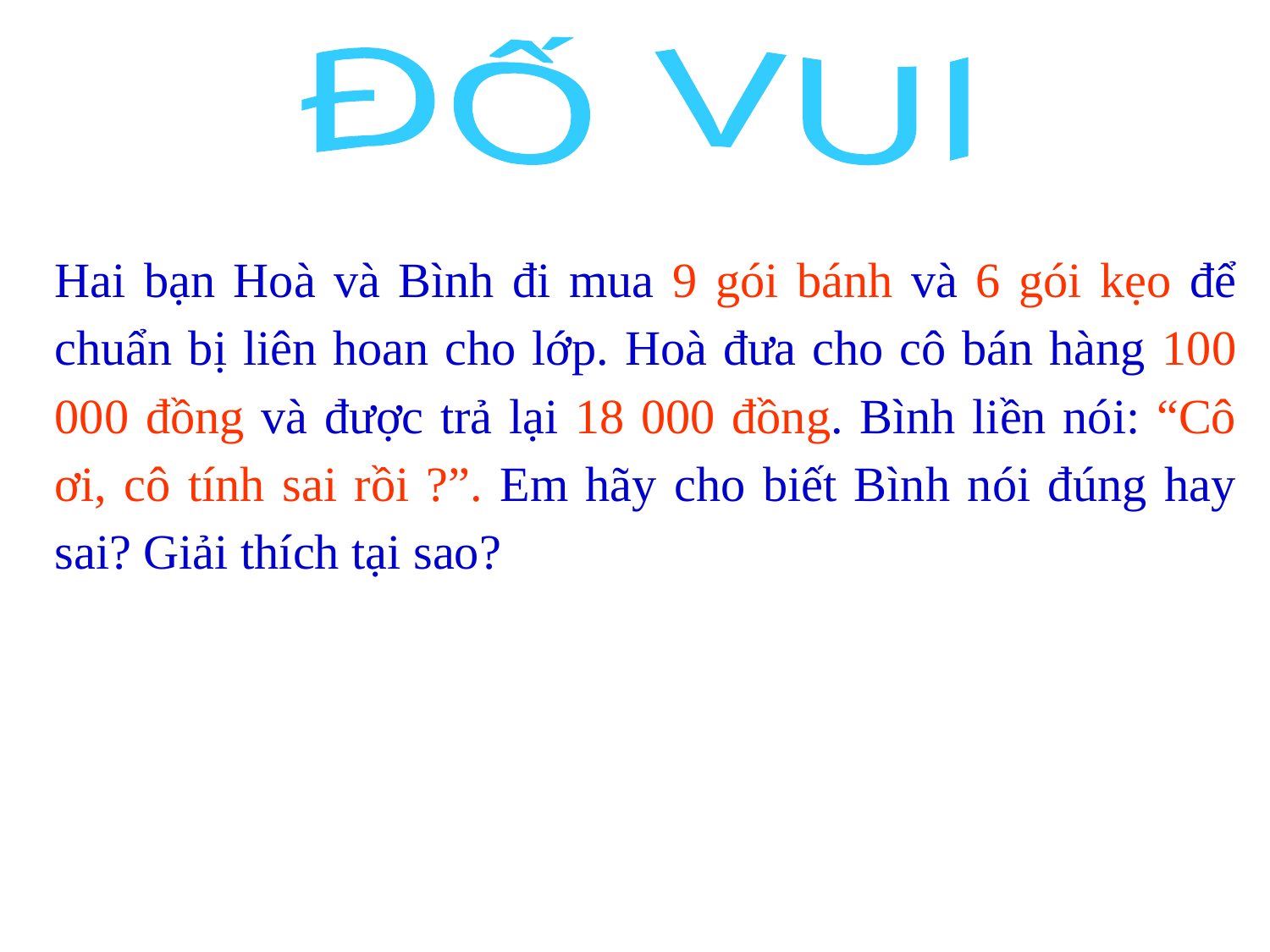

ĐỐ VUI
Hai bạn Hoà và Bình đi mua 9 gói bánh và 6 gói kẹo để chuẩn bị liên hoan cho lớp. Hoà đưa cho cô bán hàng 100 000 đồng và được trả lại 18 000 đồng. Bình liền nói: “Cô ơi, cô tính sai rồi ?”. Em hãy cho biết Bình nói đúng hay sai? Giải thích tại sao?